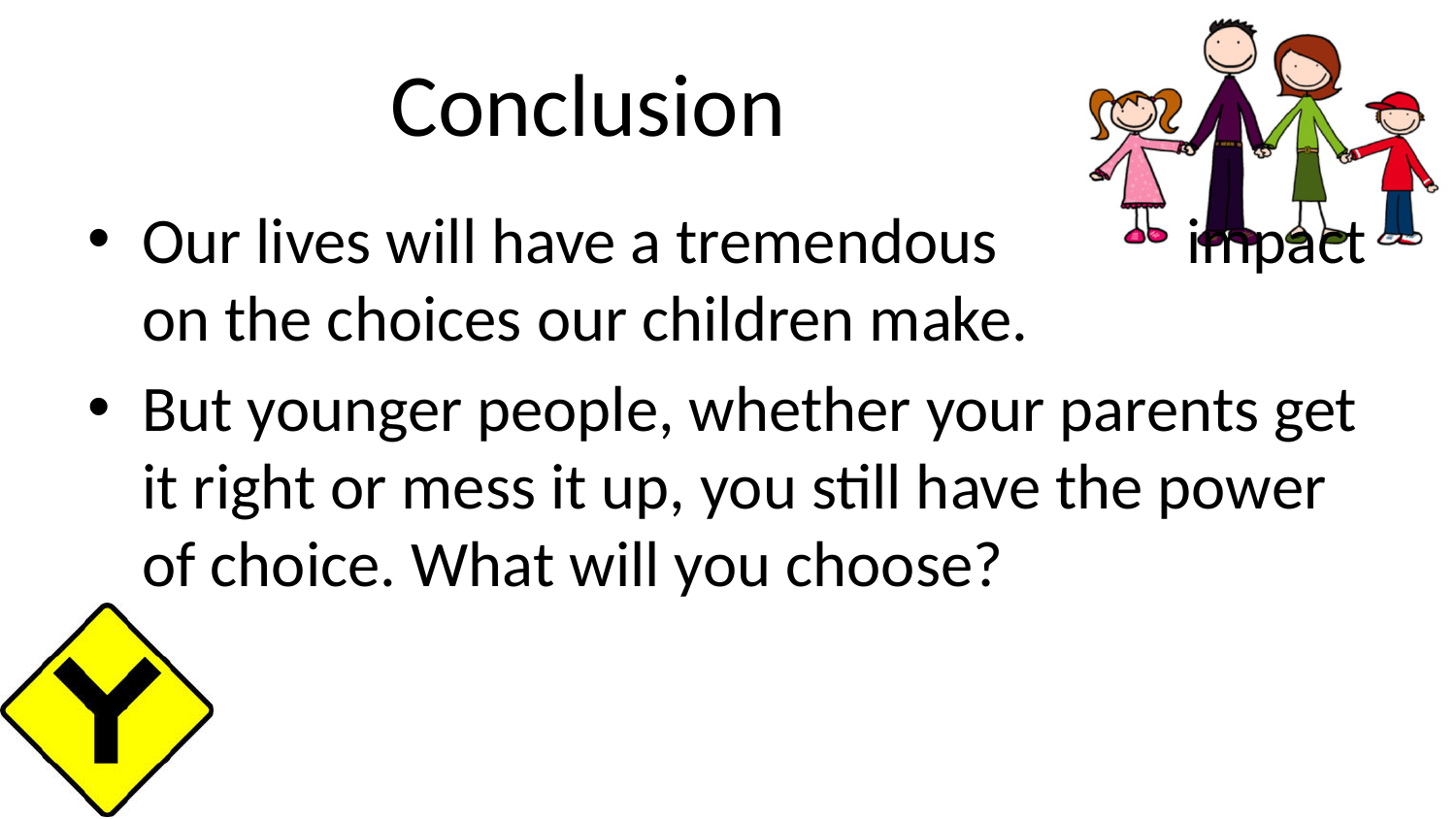

# Conclusion
Our lives will have a tremendous             impact on the choices our children make.
But younger people, whether your parents get it right or mess it up, you still have the power of choice. What will you choose?